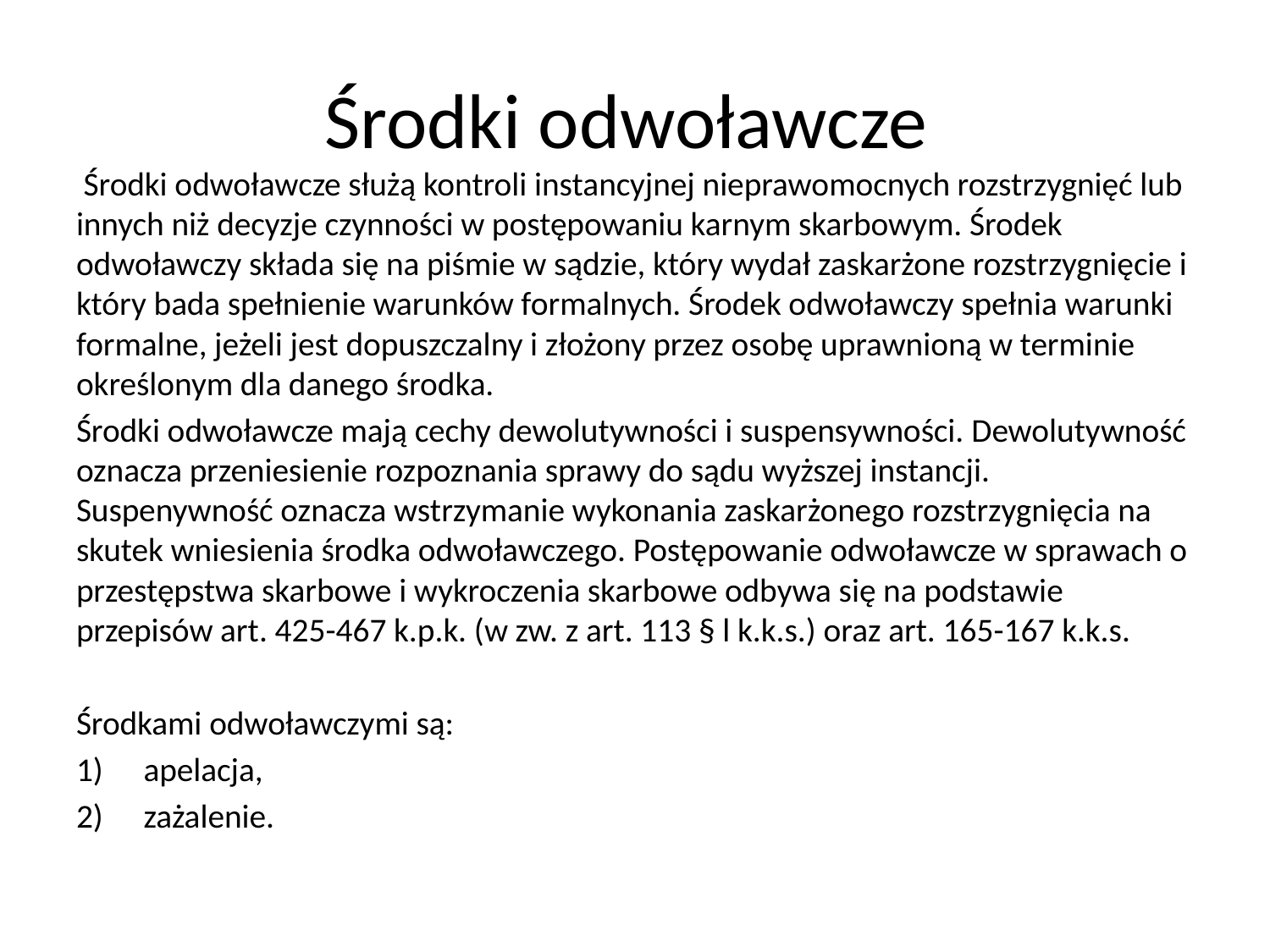

# Środki odwoławcze
 Środki odwoławcze służą kontroli instancyjnej nieprawomocnych rozstrzygnięć lub innych niż decyzje czynności w postępowaniu karnym skarbowym. Środek odwoławczy składa się na piśmie w sądzie, który wydał zaskarżone rozstrzygnięcie i który bada spełnienie warunków formalnych. Środek odwoławczy spełnia warunki formalne, jeżeli jest dopuszczalny i złożony przez osobę uprawnioną w terminie określonym dla danego środka.
Środki odwoławcze mają cechy dewolutywności i suspensywności. Dewolutywność oznacza przeniesienie rozpoznania sprawy do sądu wyższej instancji. Suspenywność oznacza wstrzymanie wykonania zaskarżonego rozstrzygnięcia na skutek wniesienia środka odwoławczego. Postępowanie odwoławcze w sprawach o przestępstwa skarbowe i wykroczenia skarbowe odbywa się na podstawie przepisów art. 425-467 k.p.k. (w zw. z art. 113 § l k.k.s.) oraz art. 165-167 k.k.s.

Środkami odwoławczymi są:
apelacja,
zażalenie.